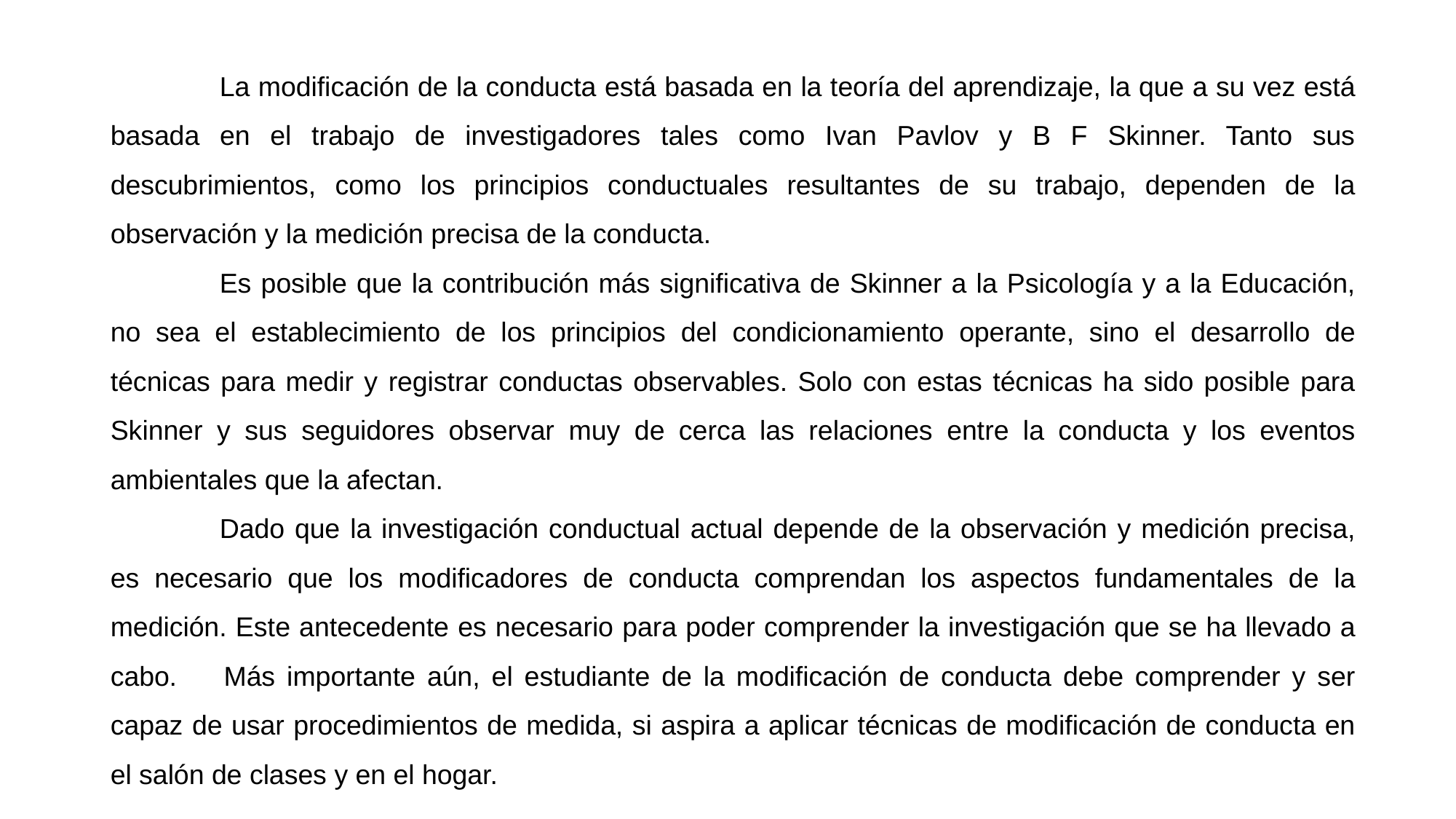

La modificación de la conducta está basada en la teoría del aprendizaje, la que a su vez está basada en el trabajo de investigadores tales como Ivan Pavlov y B F Skinner. Tanto sus descubrimientos, como los principios conductuales resultantes de su trabajo, dependen de la observación y la medición precisa de la conducta.
	Es posible que la contribución más significativa de Skinner a la Psicología y a la Educación, no sea el establecimiento de los principios del condicionamiento operante, sino el desarrollo de técnicas para medir y registrar conductas observables. Solo con estas técnicas ha sido posible para Skinner y sus seguidores observar muy de cerca las relaciones entre la conducta y los eventos ambientales que la afectan.
	Dado que la investigación conductual actual depende de la observación y medición precisa, es necesario que los modificadores de conducta comprendan los aspectos fundamentales de la medición. Este antecedente es necesario para poder comprender la investigación que se ha llevado a cabo.    Más importante aún, el estudiante de la modificación de conducta debe comprender y ser capaz de usar procedimientos de medida, si aspira a aplicar técnicas de modificación de conducta en el salón de clases y en el hogar.